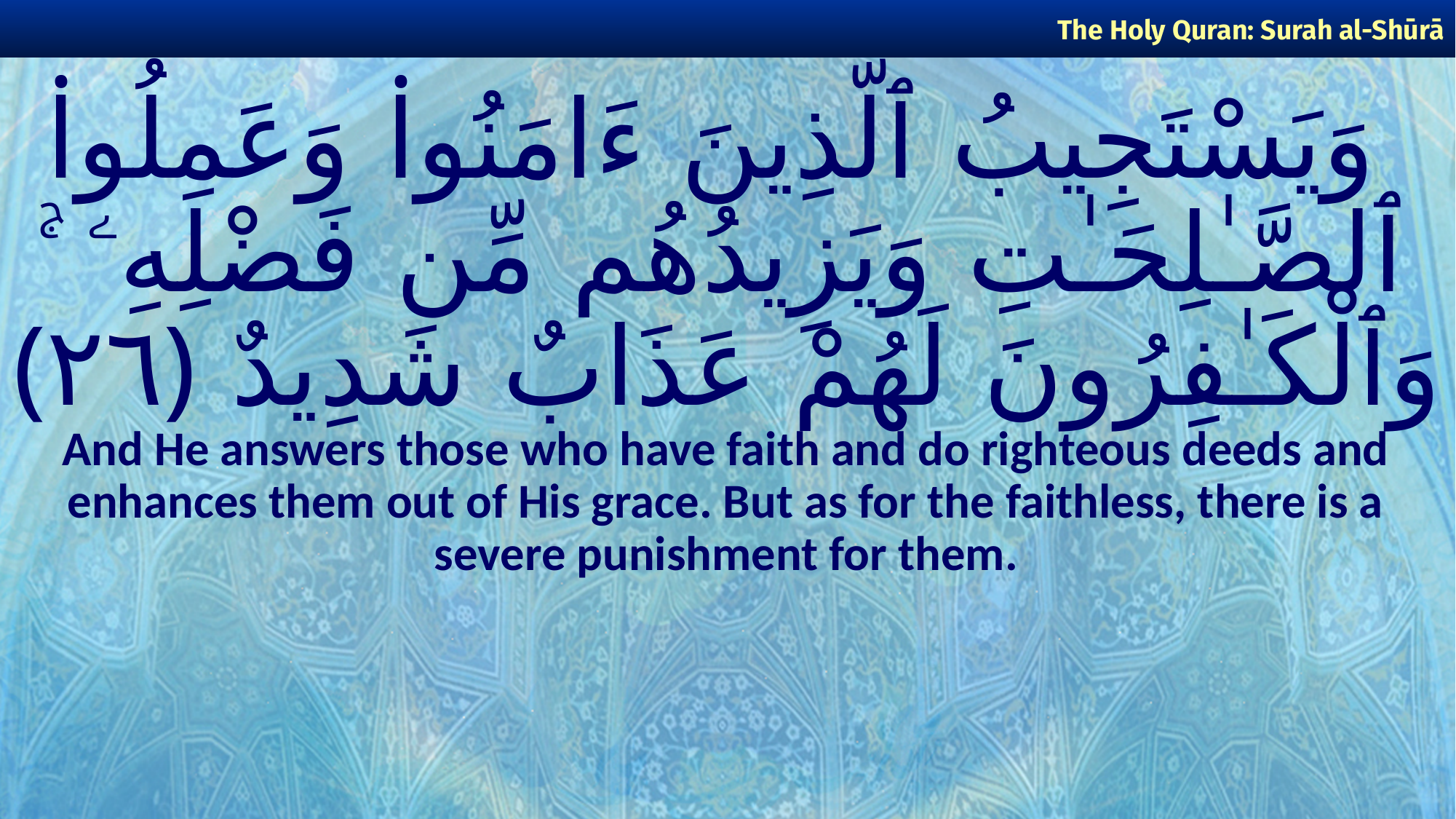

The Holy Quran: Surah al-Shūrā
# وَيَسْتَجِيبُ ٱلَّذِينَ ءَامَنُوا۟ وَعَمِلُوا۟ ٱلصَّـٰلِحَـٰتِ وَيَزِيدُهُم مِّن فَضْلِهِۦ ۚ وَٱلْكَـٰفِرُونَ لَهُمْ عَذَابٌ شَدِيدٌ ﴿٢٦﴾
And He answers those who have faith and do righteous deeds and enhances them out of His grace. But as for the faithless, there is a severe punishment for them.